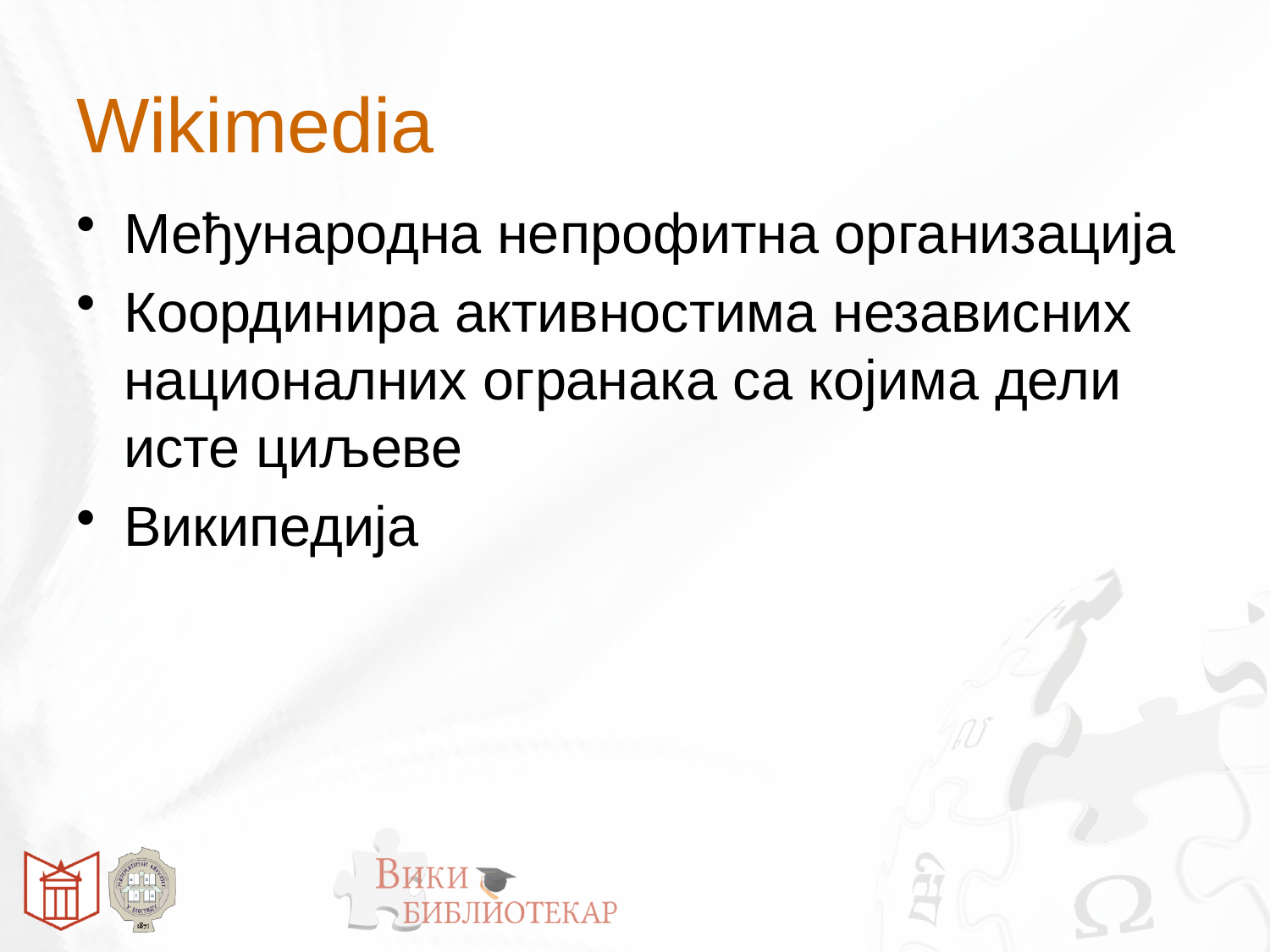

# Wikimedia
Међународна непрофитна организација
Координира активностима независних националних огранака са којима дели исте циљеве
Википедија